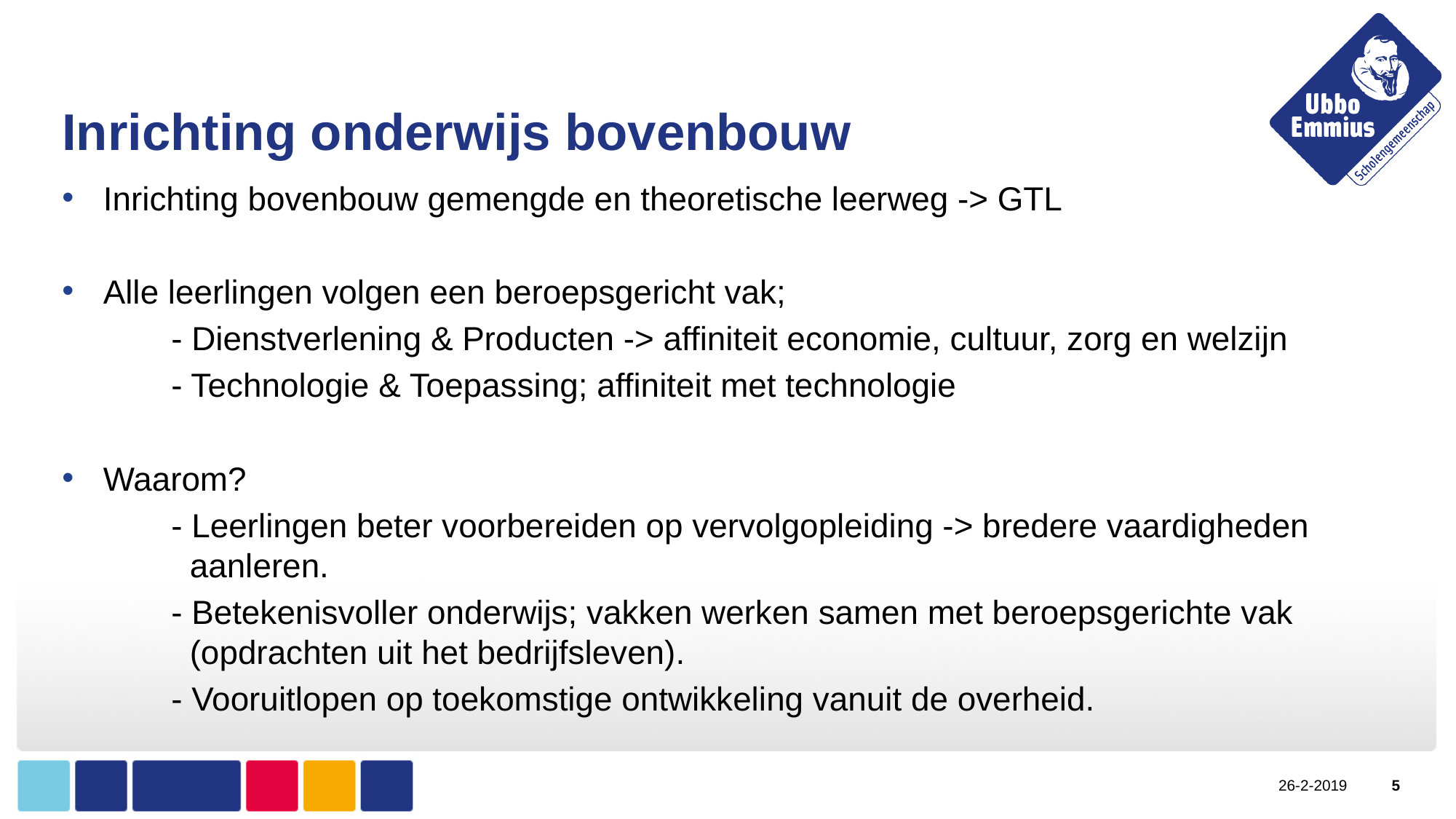

# Inrichting onderwijs bovenbouw
Inrichting bovenbouw gemengde en theoretische leerweg -> GTL

Alle leerlingen volgen een beroepsgericht vak;
	- Dienstverlening & Producten -> affiniteit economie, cultuur, zorg en welzijn
	- Technologie & Toepassing; affiniteit met technologie

Waarom?
	- Leerlingen beter voorbereiden op vervolgopleiding -> bredere vaardigheden 	 	  aanleren.
	- Betekenisvoller onderwijs; vakken werken samen met beroepsgerichte vak 	 	  (opdrachten uit het bedrijfsleven).
	- Vooruitlopen op toekomstige ontwikkeling vanuit de overheid.

26-2-2019
5